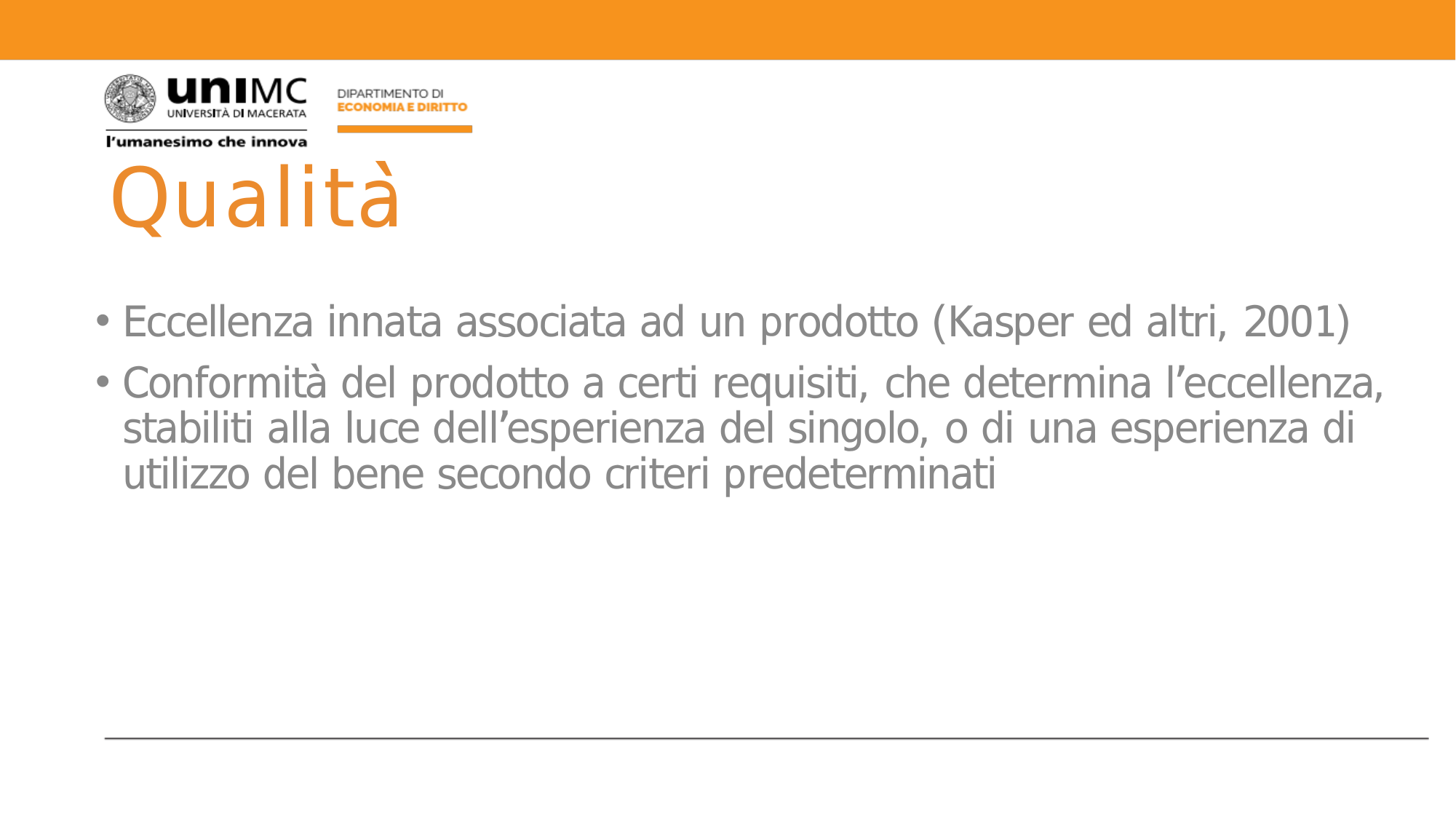

# Qualità
Eccellenza innata associata ad un prodotto (Kasper ed altri, 2001)
Conformità del prodotto a certi requisiti, che determina l’eccellenza, stabiliti alla luce dell’esperienza del singolo, o di una esperienza di utilizzo del bene secondo criteri predeterminati